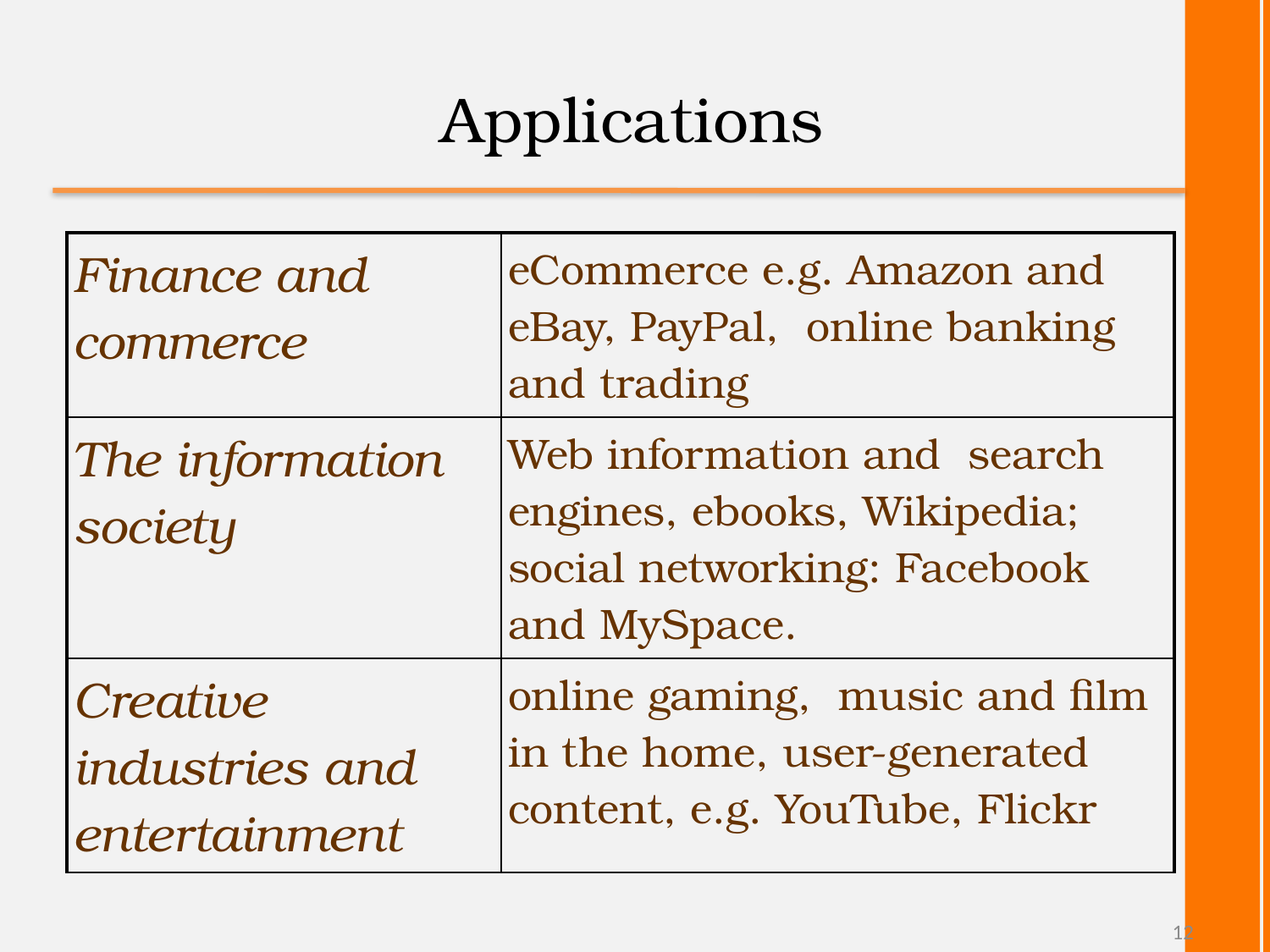

# Applications

| Finance and commerce | eCommerce e.g. Amazon and eBay, PayPal, online banking and trading |
| --- | --- |
| The information society | Web information and search engines, ebooks, Wikipedia; social networking: Facebook and MySpace. |
| Creative industries and entertainment | online gaming, music and film in the home, user-generated content, e.g. YouTube, Flickr |
12